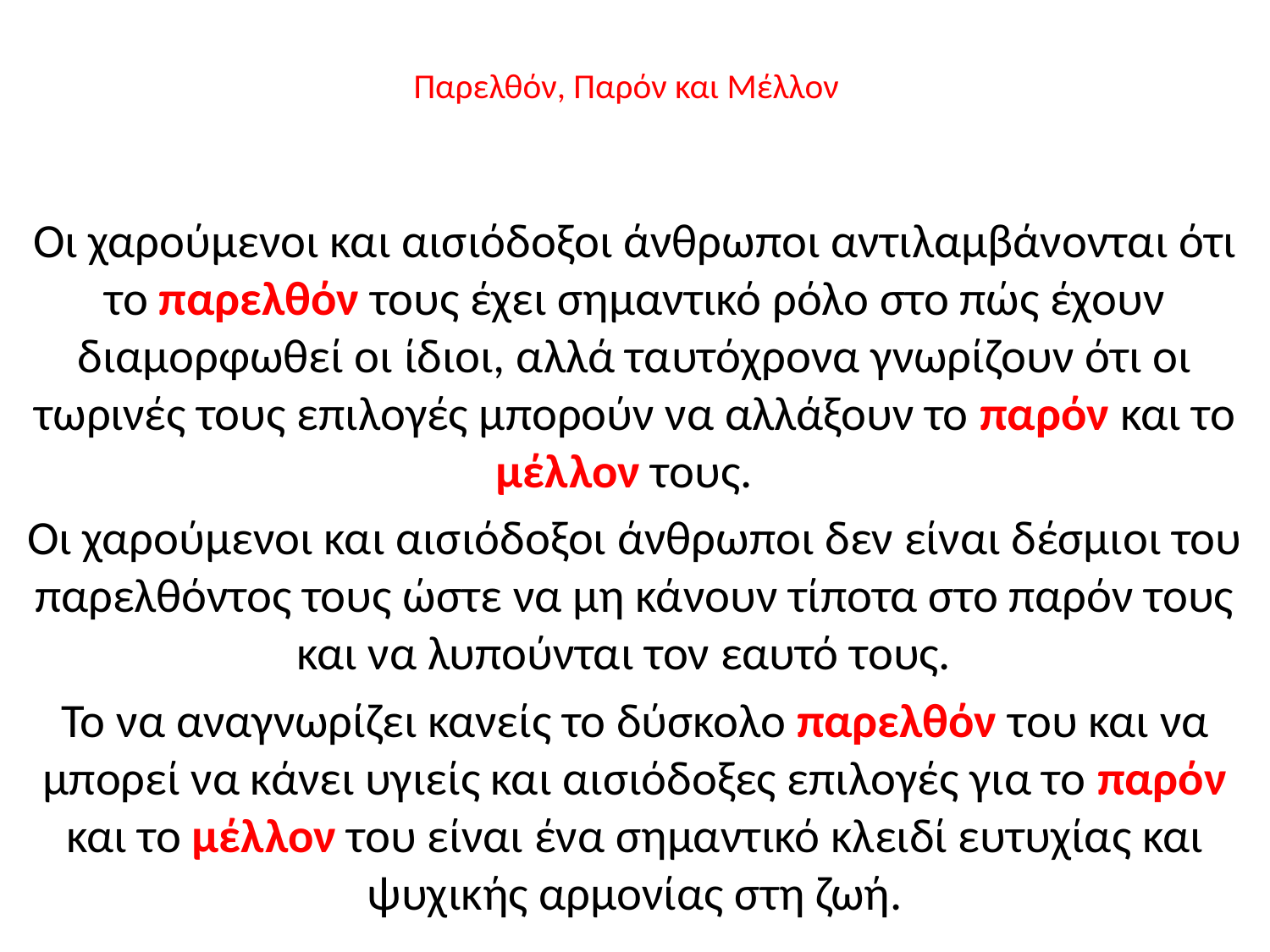

Παρελθόν, Παρόν και Μέλλον

Οι χαρούμενοι και αισιόδοξοι άνθρωποι αντιλαμβάνονται ότι το παρελθόν τους έχει σημαντικό ρόλο στο πώς έχουν διαμορφωθεί οι ίδιοι, αλλά ταυτόχρονα γνωρίζουν ότι οι τωρινές τους επιλογές μπορούν να αλλάξουν το παρόν και το μέλλον τους.
Οι χαρούμενοι και αισιόδοξοι άνθρωποι δεν είναι δέσμιοι του παρελθόντος τους ώστε να μη κάνουν τίποτα στο παρόν τους και να λυπούνται τον εαυτό τους.
Το να αναγνωρίζει κανείς το δύσκολο παρελθόν του και να μπορεί να κάνει υγιείς και αισιόδοξες επιλογές για το παρόν και το μέλλον του είναι ένα σημαντικό κλειδί ευτυχίας και ψυχικής αρμονίας στη ζωή.